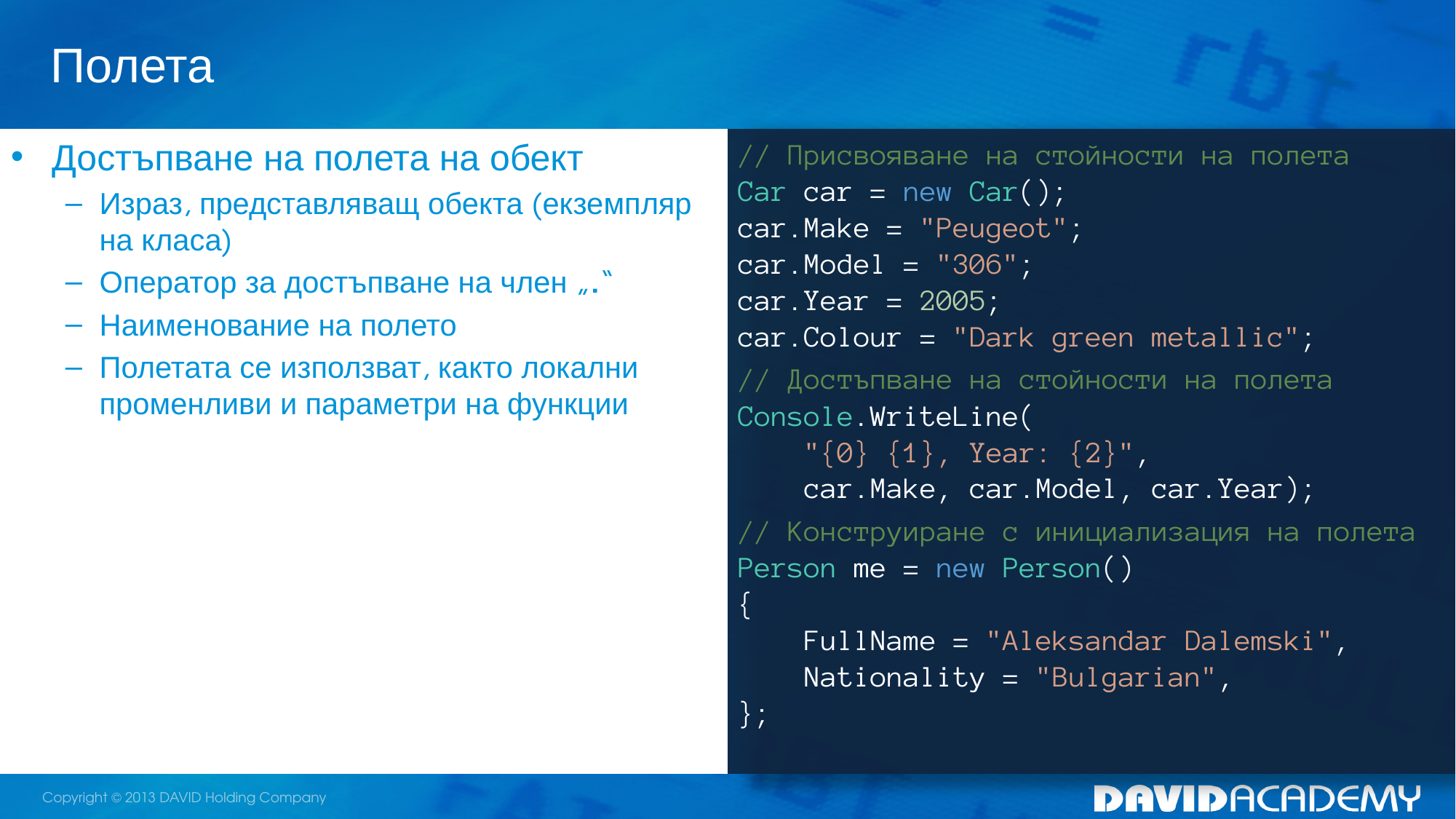

# Полета
Достъпване на полета на обект
Израз, представляващ обекта (екземпляр на класа)
Оператор за достъпване на член „.“
Наименование на полето
Полетата се използват, както локални променливи и параметри на функции
// Присвояване на стойности на полета
Car car = new Car();
car.Make = "Peugeot";
car.Model = "306";
car.Year = 2005;
car.Colour = "Dark green metallic";
// Достъпване на стойности на полета
Console.WriteLine(
    "{0} {1}, Year: {2}",
    car.Make, car.Model, car.Year);
// Конструиране с инициализация на полета
Person me = new Person()
{
    FullName = "Aleksandar Dalemski",
    Nationality = "Bulgarian",
};